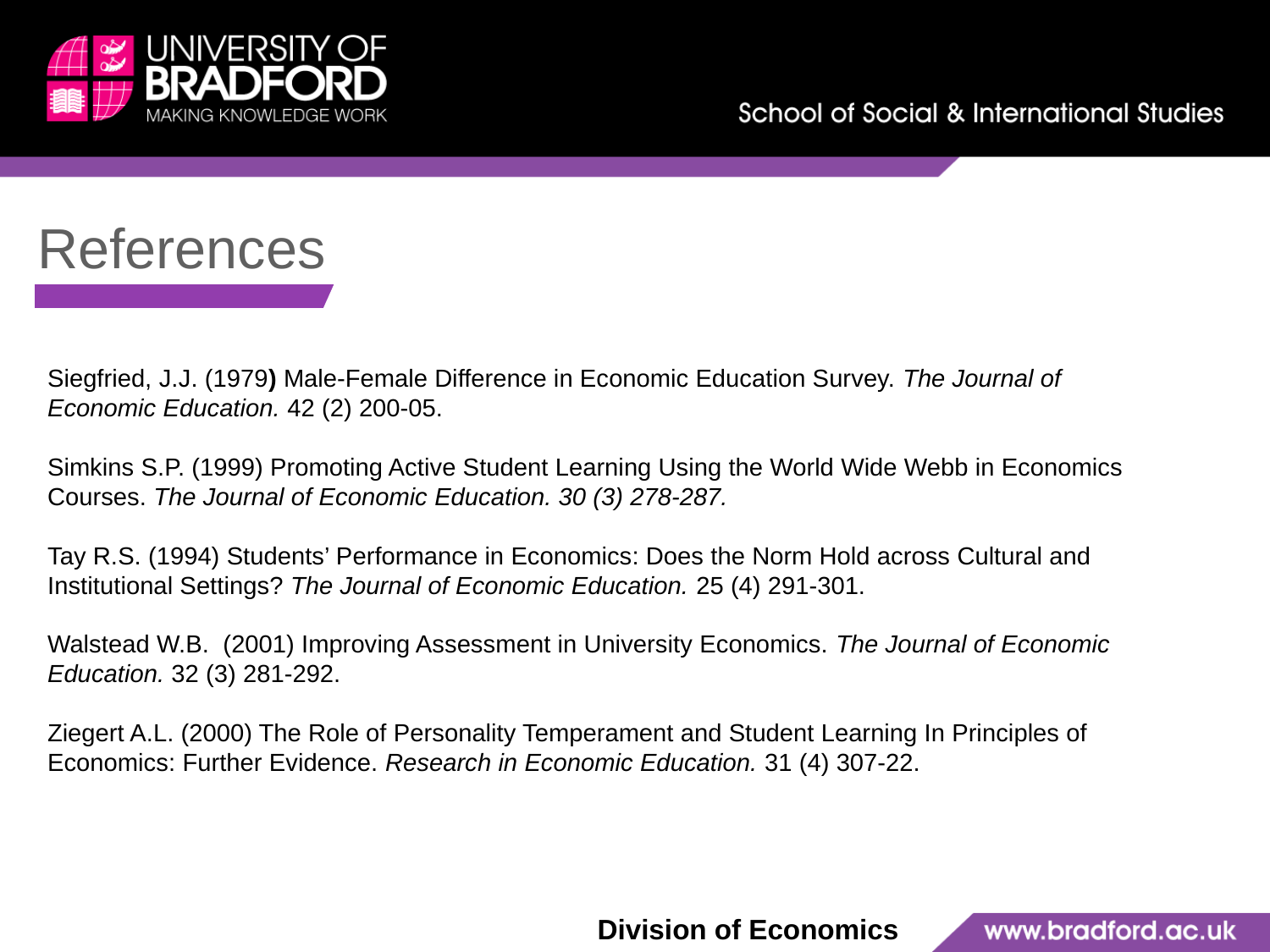

References

Siegfried, J.J. (1979) Male-Female Difference in Economic Education Survey. The Journal of Economic Education. 42 (2) 200-05.

Simkins S.P. (1999) Promoting Active Student Learning Using the World Wide Webb in Economics Courses. The Journal of Economic Education. 30 (3) 278-287.

Tay R.S. (1994) Students’ Performance in Economics: Does the Norm Hold across Cultural and Institutional Settings? The Journal of Economic Education. 25 (4) 291-301.

Walstead W.B.  (2001) Improving Assessment in University Economics. The Journal of Economic Education. 32 (3) 281-292.

Ziegert A.L. (2000) The Role of Personality Temperament and Student Learning In Principles of Economics: Further Evidence. Research in Economic Education. 31 (4) 307-22.

Division of Economics